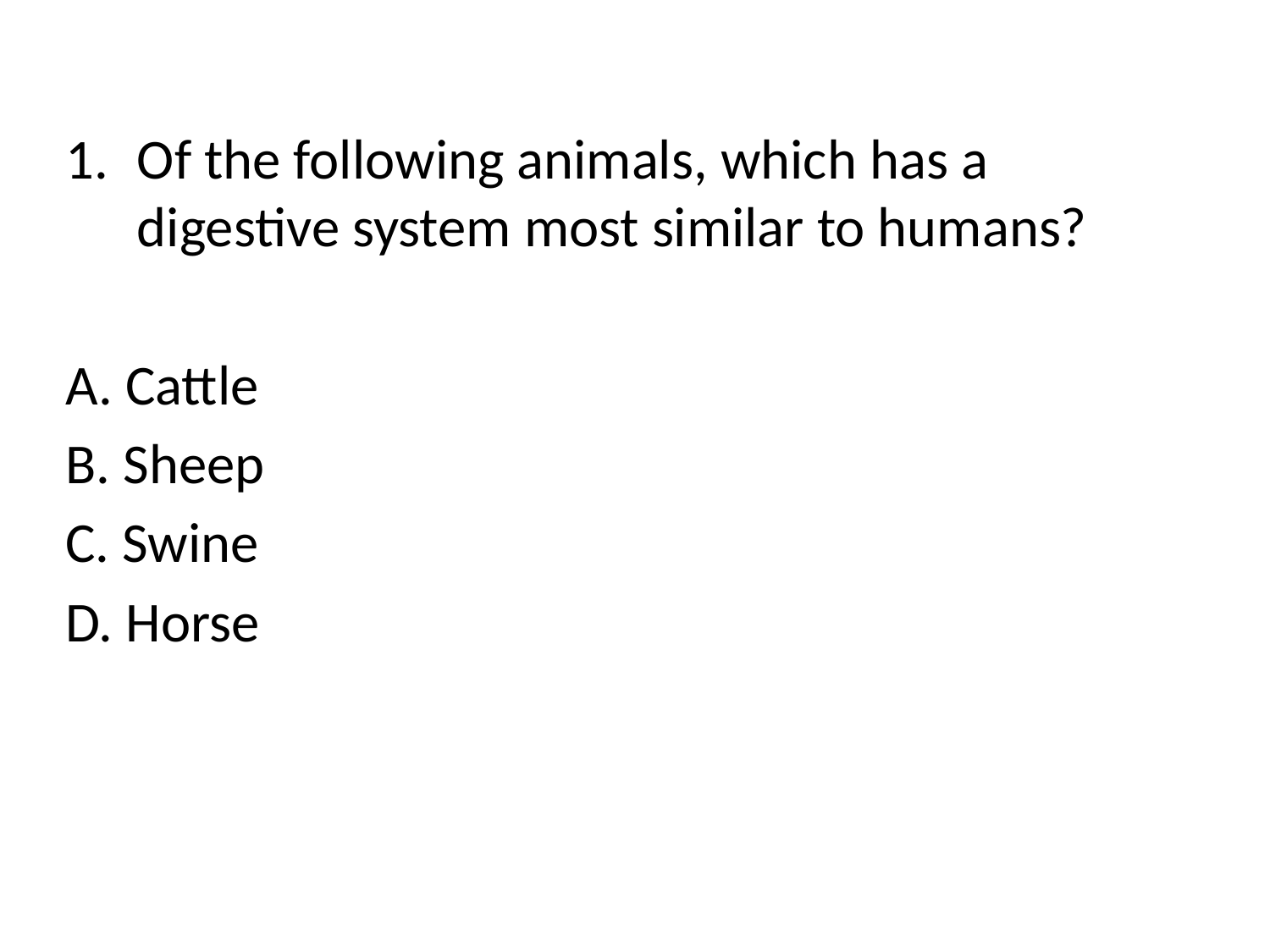

Of the following animals, which has a digestive system most similar to humans?

A. Cattle
B. Sheep
C. Swine
D. Horse